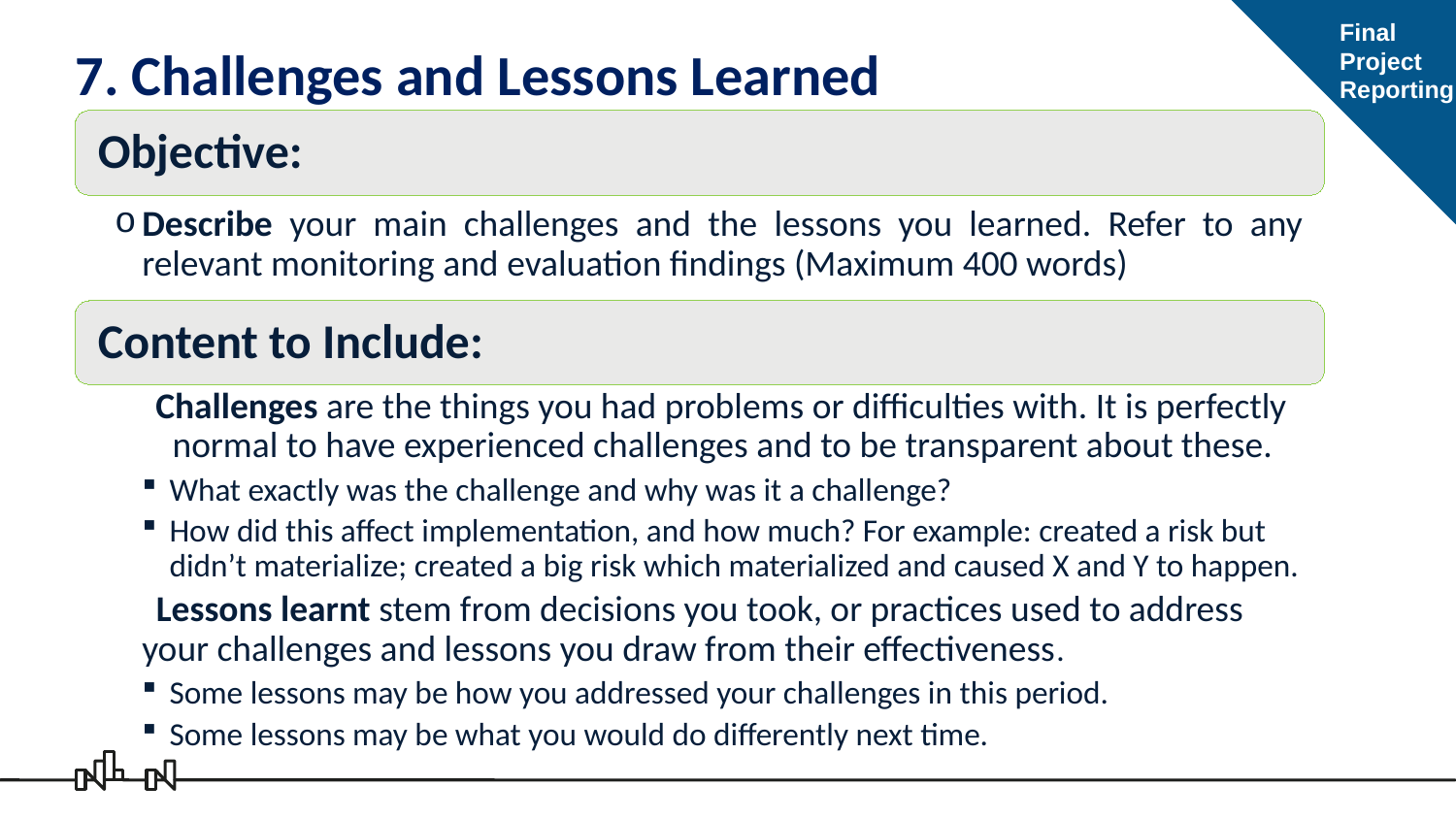

Final
Project
Reporting
# 7. Challenges and Lessons Learned
Objective:
Describe your main challenges and the lessons you learned. Refer to any relevant monitoring and evaluation findings (Maximum 400 words)

Content to Include:
   Challenges are the things you had problems or difficulties with. It is perfectly normal to have experienced challenges and to be transparent about these.
What exactly was the challenge and why was it a challenge?
How did this affect implementation, and how much? For example: created a risk but didn’t materialize; created a big risk which materialized and caused X and Y to happen.
     Lessons learnt stem from decisions you took, or practices used to address your challenges and lessons you draw from their effectiveness.
Some lessons may be how you addressed your challenges in this period.
Some lessons may be what you would do differently next time.